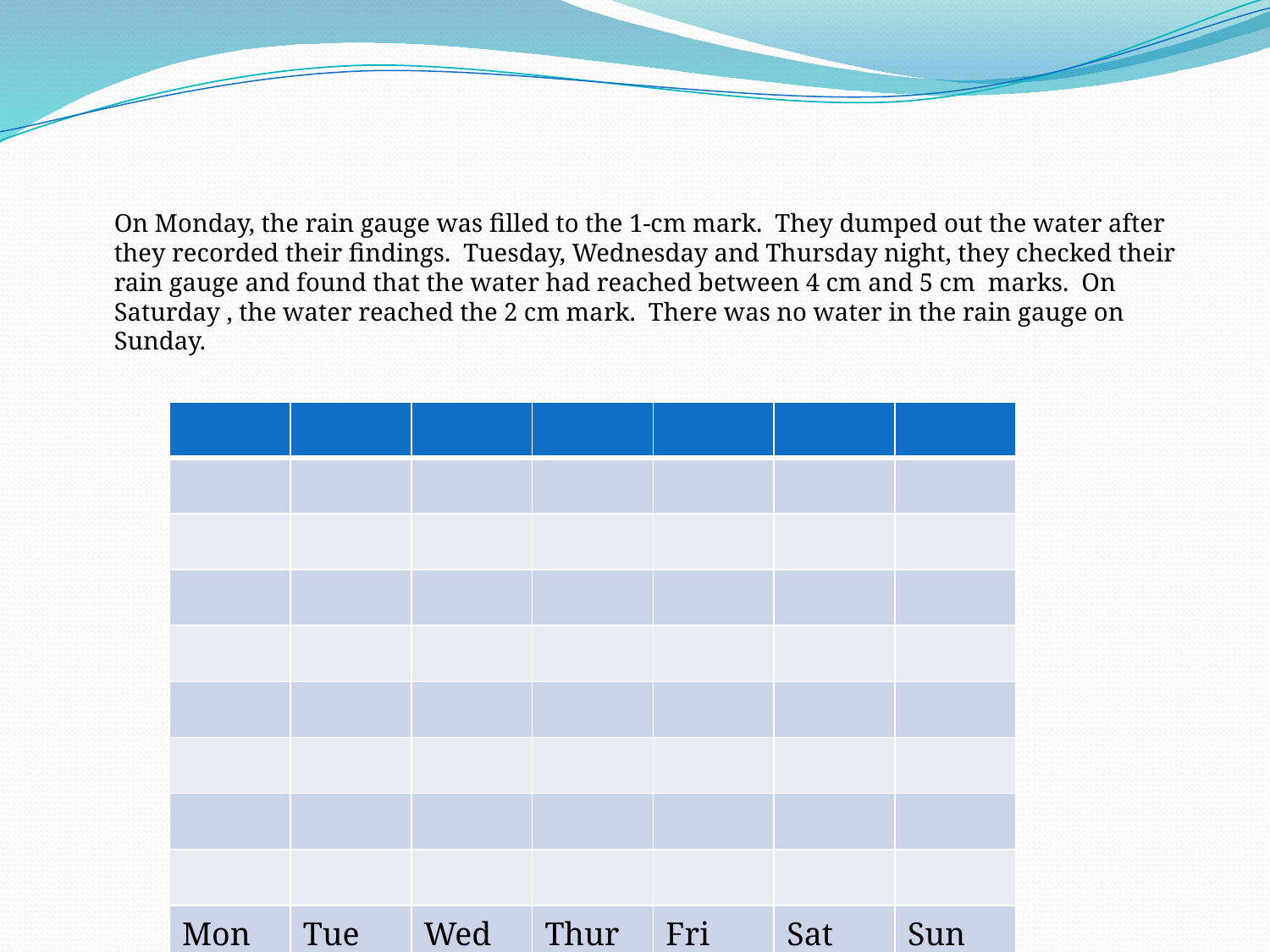

#
	On Monday, the rain gauge was filled to the 1-cm mark.  They dumped out the water after they recorded their findings.  Tuesday, Wednesday and Thursday night, they checked their rain gauge and found that the water had reached between 4 cm and 5 cm  marks.  On Saturday , the water reached the 2 cm mark.  There was no water in the rain gauge on Sunday.

|  |  |  |  |  |  |  |
| --- | --- | --- | --- | --- | --- | --- |
|  |  |  |  |  |  |  |
|  |  |  |  |  |  |  |
|  |  |  |  |  |  |  |
|  |  |  |  |  |  |  |
|  |  |  |  |  |  |  |
|  |  |  |  |  |  |  |
|  |  |  |  |  |  |  |
|  |  |  |  |  |  |  |
| Mon | Tue | Wed | Thur | Fri | Sat | Sun |